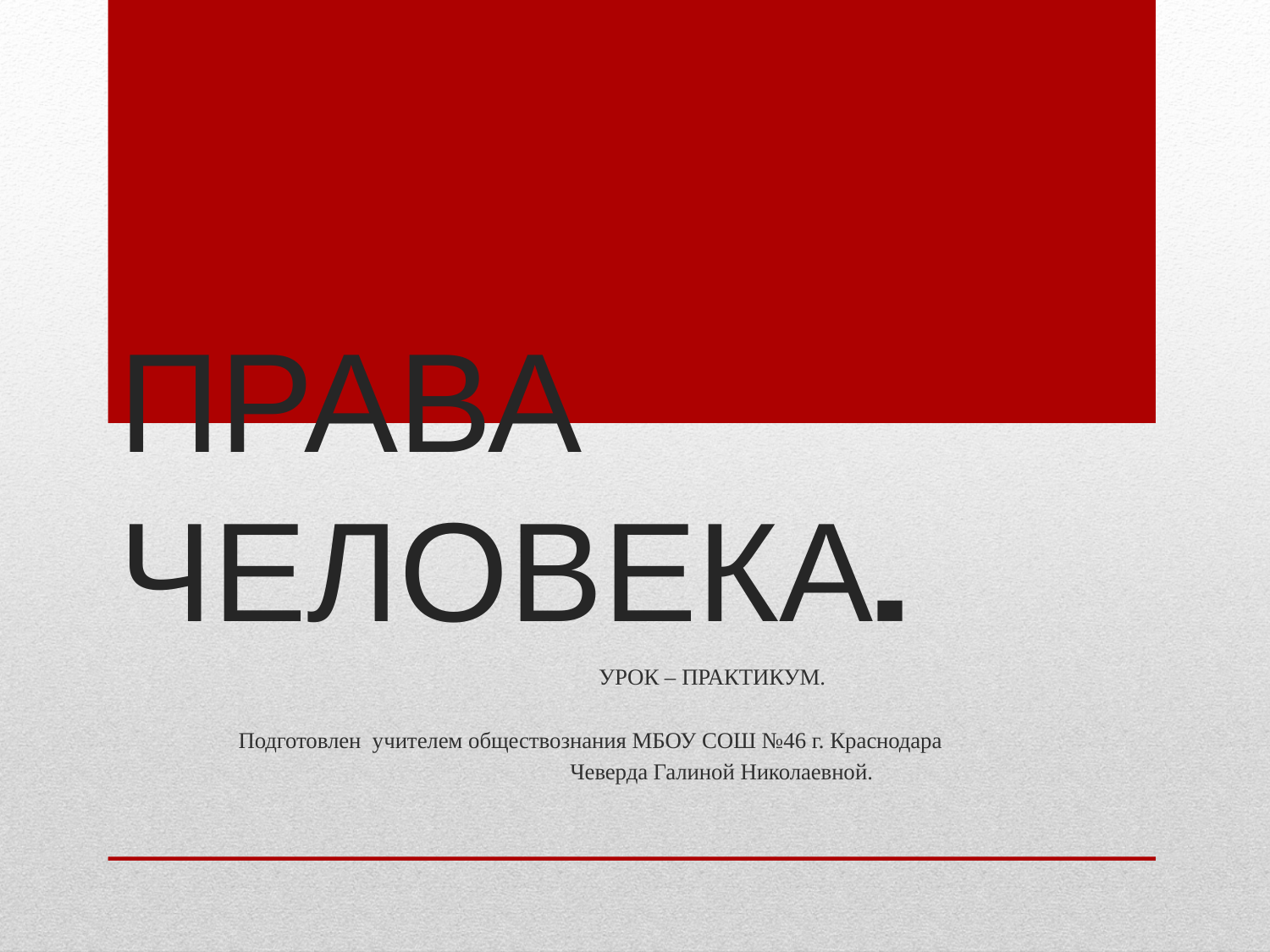

# ПРАВА ЧЕЛОВЕКА.
                                                                                    УРОК – ПРАКТИКУМ.

                     Подготовлен  учителем обществознания МБОУ СОШ №46 г. Краснодара
                                                                               Чеверда Галиной Николаевной.